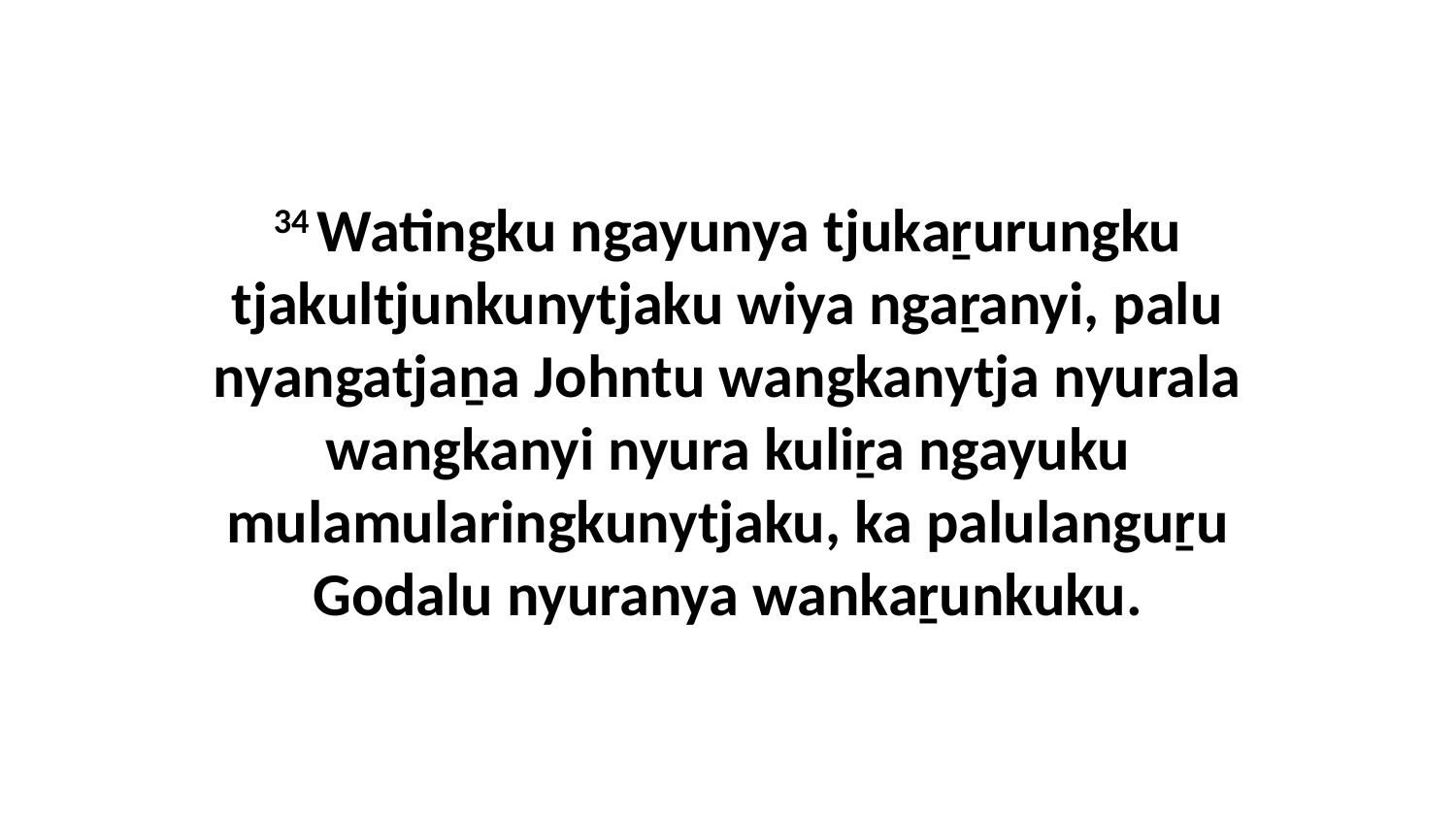

34 Watingku ngayunya tjukaṟurungku tjakultjunkunytjaku wiya ngaṟanyi, palu nyangatjaṉa Johntu wangkanytja nyurala wangkanyi nyura kuliṟa ngayuku mulamularingkunytjaku, ka palulanguṟu Godalu nyuranya wankaṟunkuku.